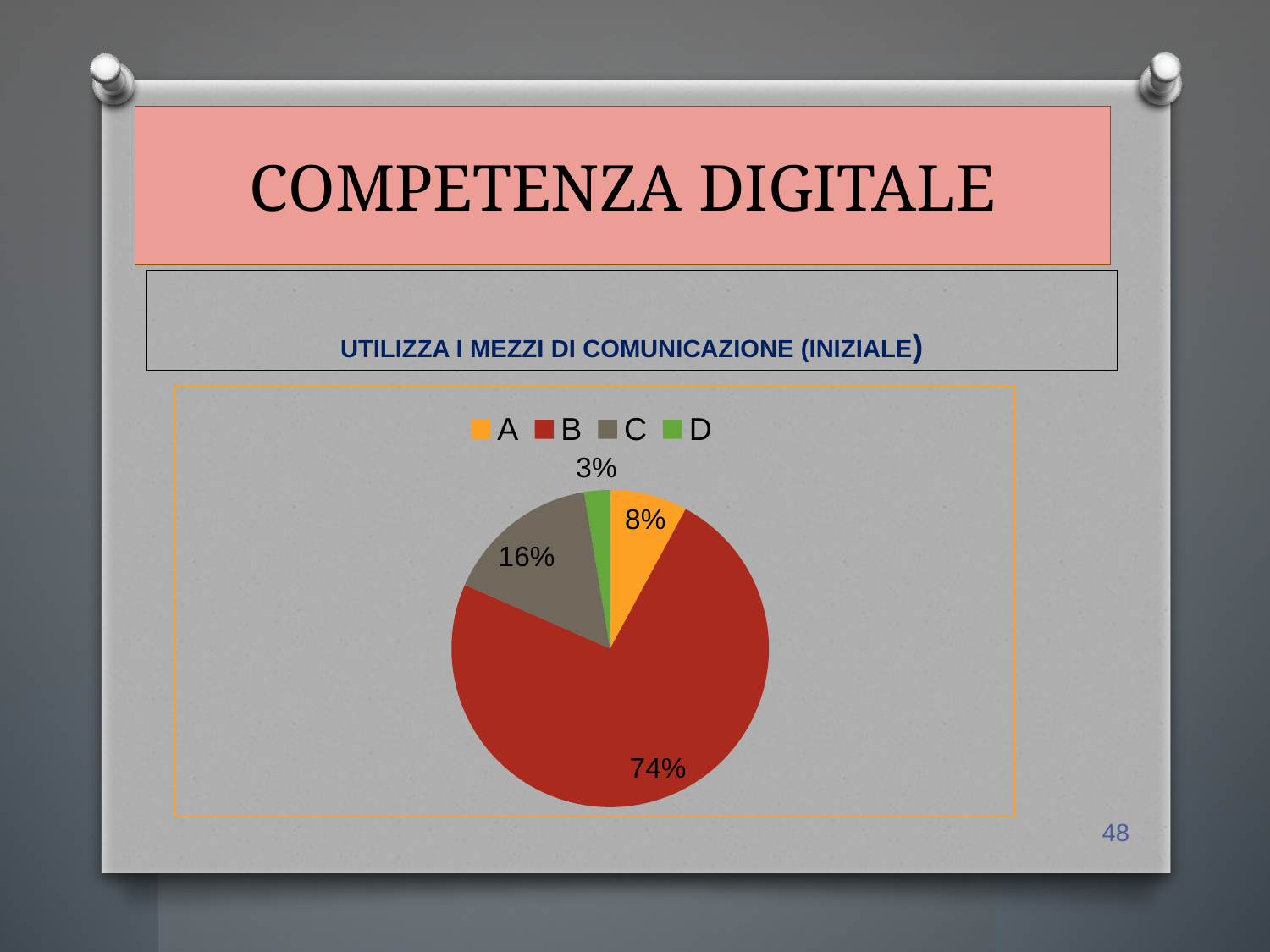

# COMPETENZA DIGITALE
UTILIZZA I MEZZI DI COMUNICAZIONE (INIZIALE)

### Chart

| Category | Vendite |
|---|---|
| A | 3.0 |
| B | 28.0 |
| C | 6.0 |
| D | 1.0 |
48